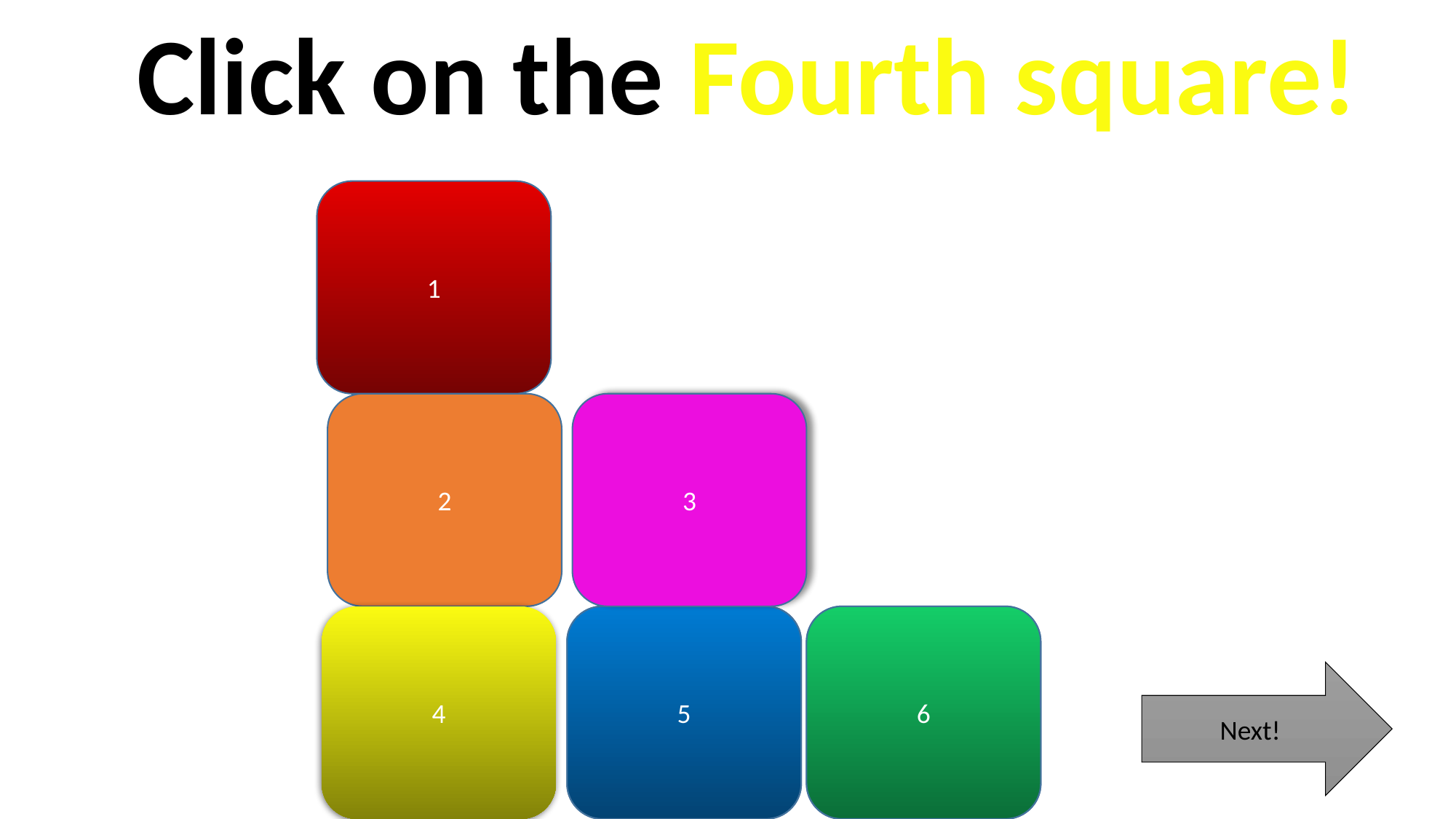

Click on the Fourth square!
1
2
3
4

5

6
Next!